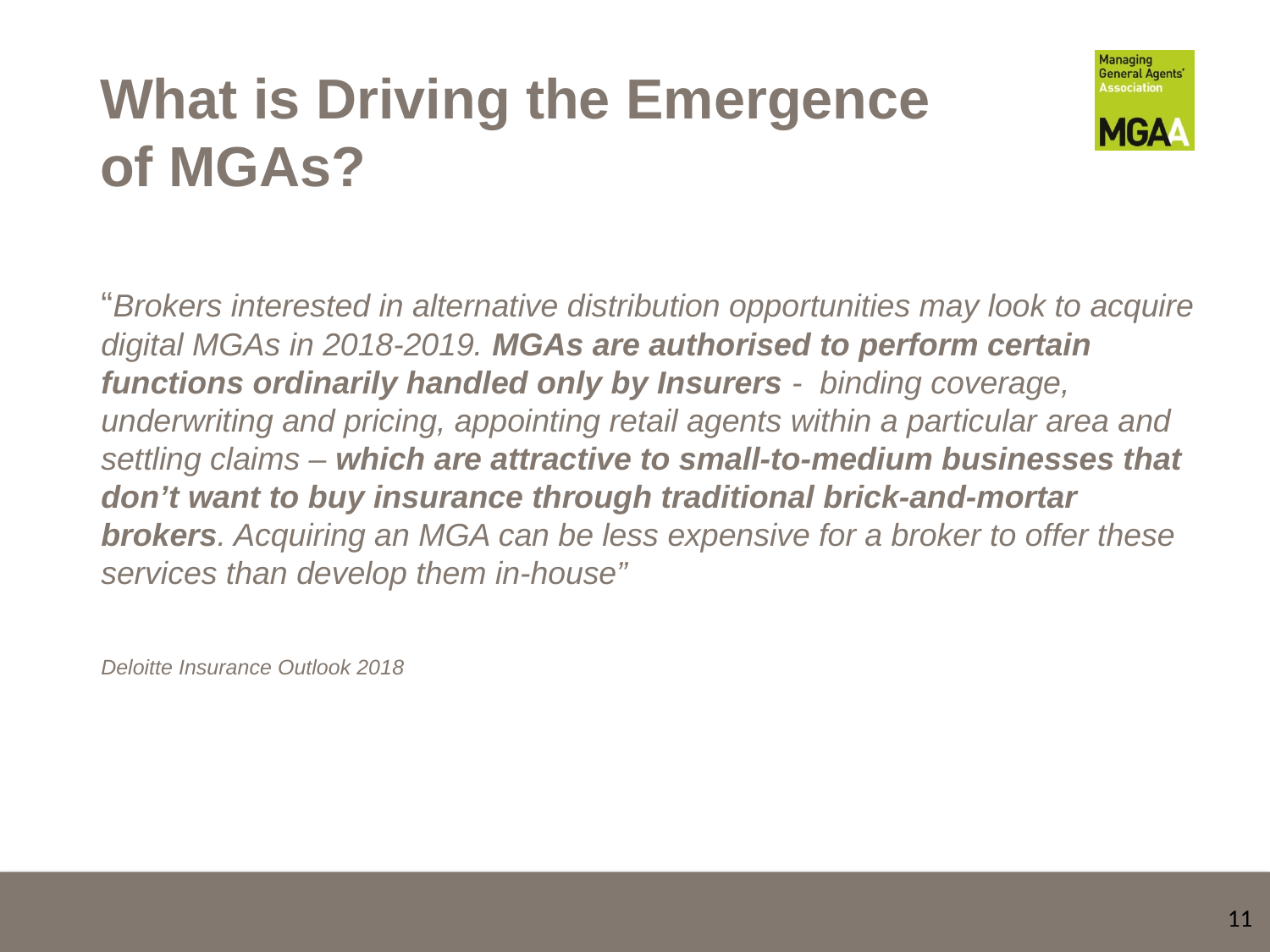

# What is Driving the Emergence of MGAs?

“Brokers interested in alternative distribution opportunities may look to acquire digital MGAs in 2018-2019. MGAs are authorised to perform certain functions ordinarily handled only by Insurers -  binding coverage, underwriting and pricing, appointing retail agents within a particular area and settling claims – which are attractive to small-to-medium businesses that don’t want to buy insurance through traditional brick-and-mortar brokers. Acquiring an MGA can be less expensive for a broker to offer these services than develop them in-house”

Deloitte Insurance Outlook 2018

11